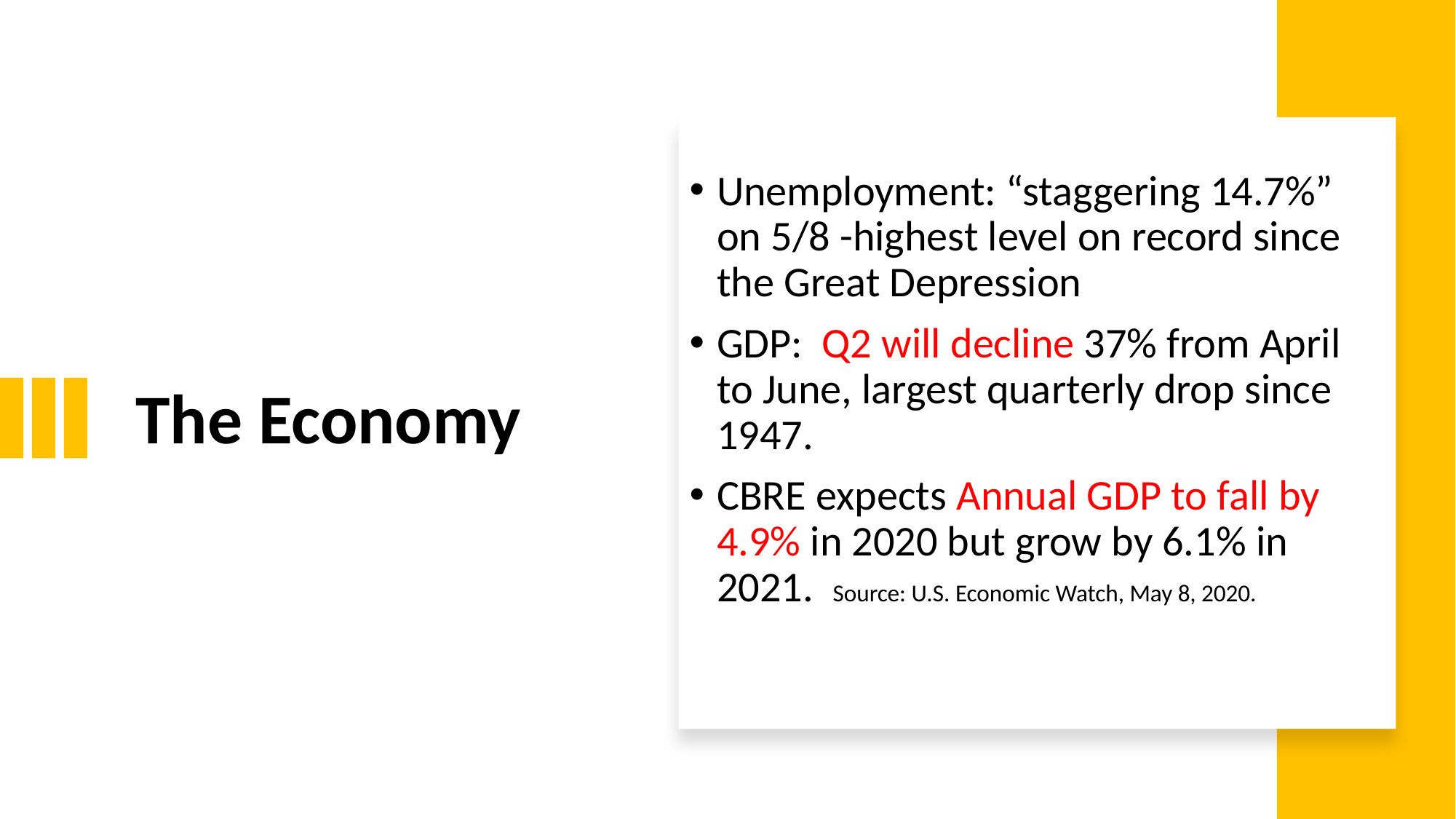

# The Economy
Unemployment: “staggering 14.7%” on 5/8 -highest level on record since the Great Depression
GDP:  Q2 will decline 37% from April to June, largest quarterly drop since 1947.
CBRE expects Annual GDP to fall by 4.9% in 2020 but grow by 6.1% in 2021.  Source: U.S. Economic Watch, May 8, 2020.